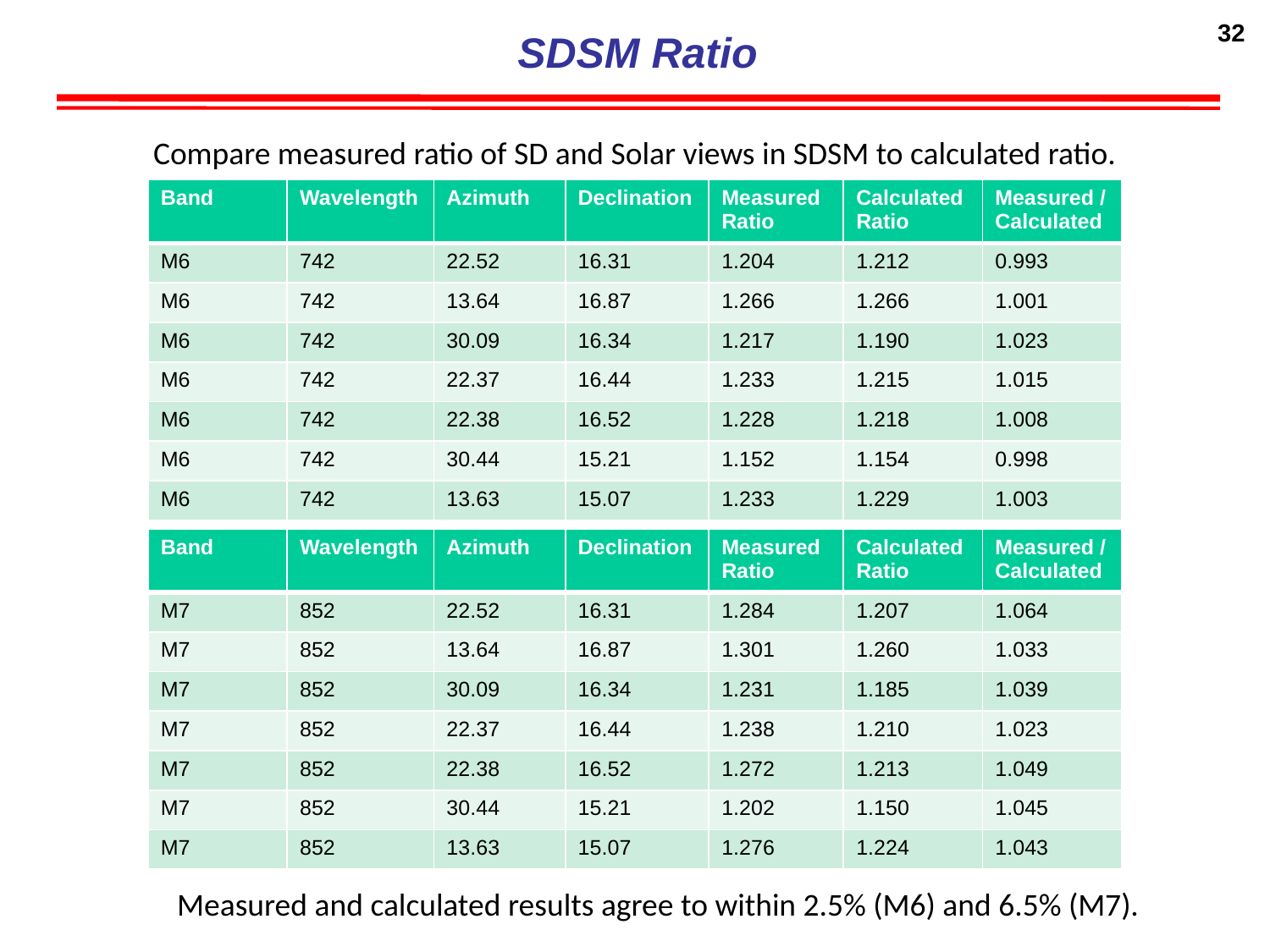

32
SDSM Ratio

Compare measured ratio of SD and Solar views in SDSM to calculated ratio.
| Band | Wavelength | Azimuth | Declination | Measured Ratio | Calculated Ratio | Measured / Calculated |
| --- | --- | --- | --- | --- | --- | --- |
| M6 | 742 | 22.52 | 16.31 | 1.204 | 1.212 | 0.993 |
| M6 | 742 | 13.64 | 16.87 | 1.266 | 1.266 | 1.001 |
| M6 | 742 | 30.09 | 16.34 | 1.217 | 1.190 | 1.023 |
| M6 | 742 | 22.37 | 16.44 | 1.233 | 1.215 | 1.015 |
| M6 | 742 | 22.38 | 16.52 | 1.228 | 1.218 | 1.008 |
| M6 | 742 | 30.44 | 15.21 | 1.152 | 1.154 | 0.998 |
| M6 | 742 | 13.63 | 15.07 | 1.233 | 1.229 | 1.003 |
| Band | Wavelength | Azimuth | Declination | Measured Ratio | Calculated Ratio | Measured / Calculated |
| --- | --- | --- | --- | --- | --- | --- |
| M7 | 852 | 22.52 | 16.31 | 1.284 | 1.207 | 1.064 |
| M7 | 852 | 13.64 | 16.87 | 1.301 | 1.260 | 1.033 |
| M7 | 852 | 30.09 | 16.34 | 1.231 | 1.185 | 1.039 |
| M7 | 852 | 22.37 | 16.44 | 1.238 | 1.210 | 1.023 |
| M7 | 852 | 22.38 | 16.52 | 1.272 | 1.213 | 1.049 |
| M7 | 852 | 30.44 | 15.21 | 1.202 | 1.150 | 1.045 |
| M7 | 852 | 13.63 | 15.07 | 1.276 | 1.224 | 1.043 |
Measured and calculated results agree to within 2.5% (M6) and 6.5% (M7).